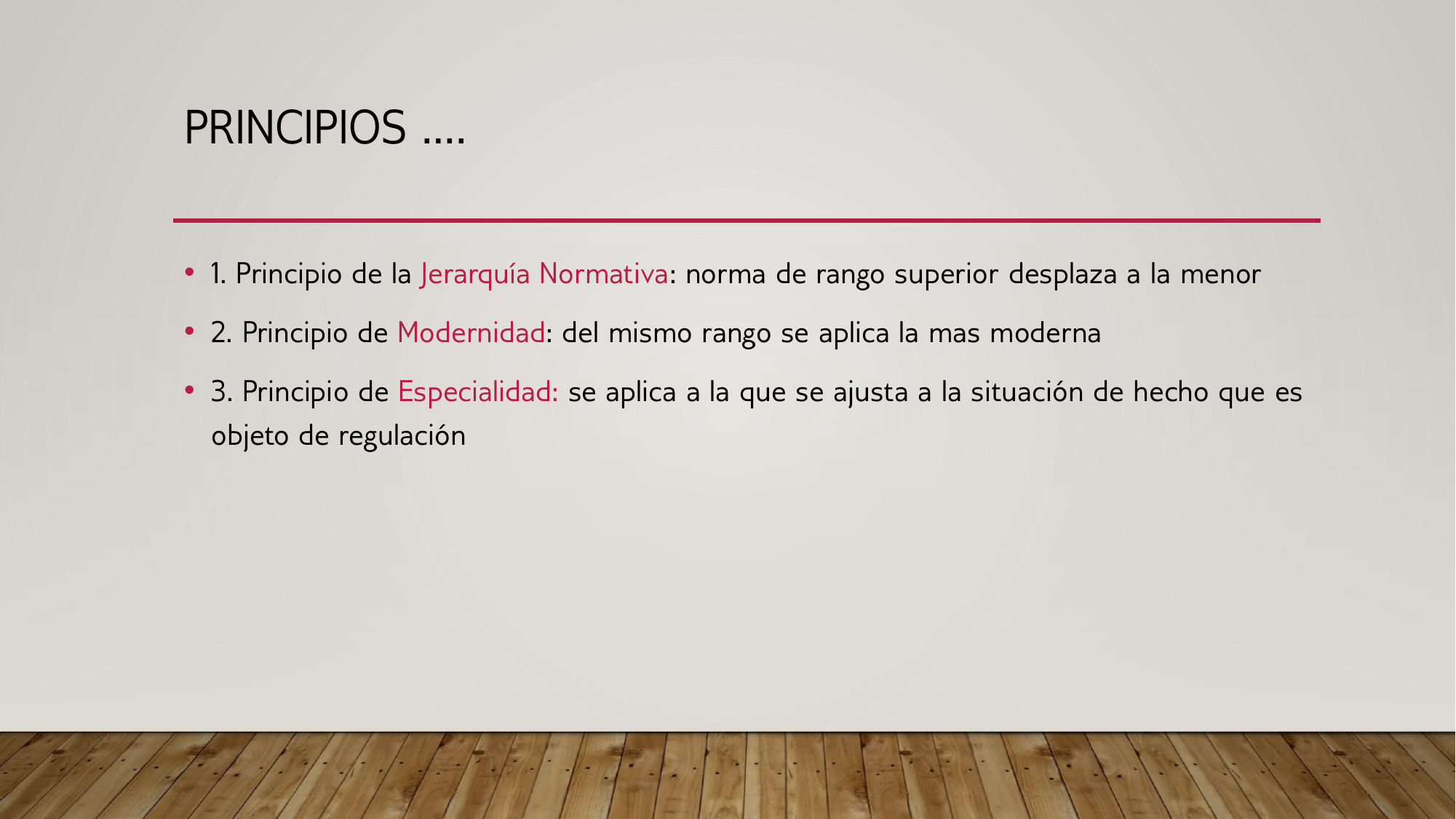

# PRINCIPIOS ….
1. Principio de la Jerarquía Normativa: norma de rango superior desplaza a la menor
2. Principio de Modernidad: del mismo rango se aplica la mas moderna
3. Principio de Especialidad: se aplica a la que se ajusta a la situación de hecho que es objeto de regulación